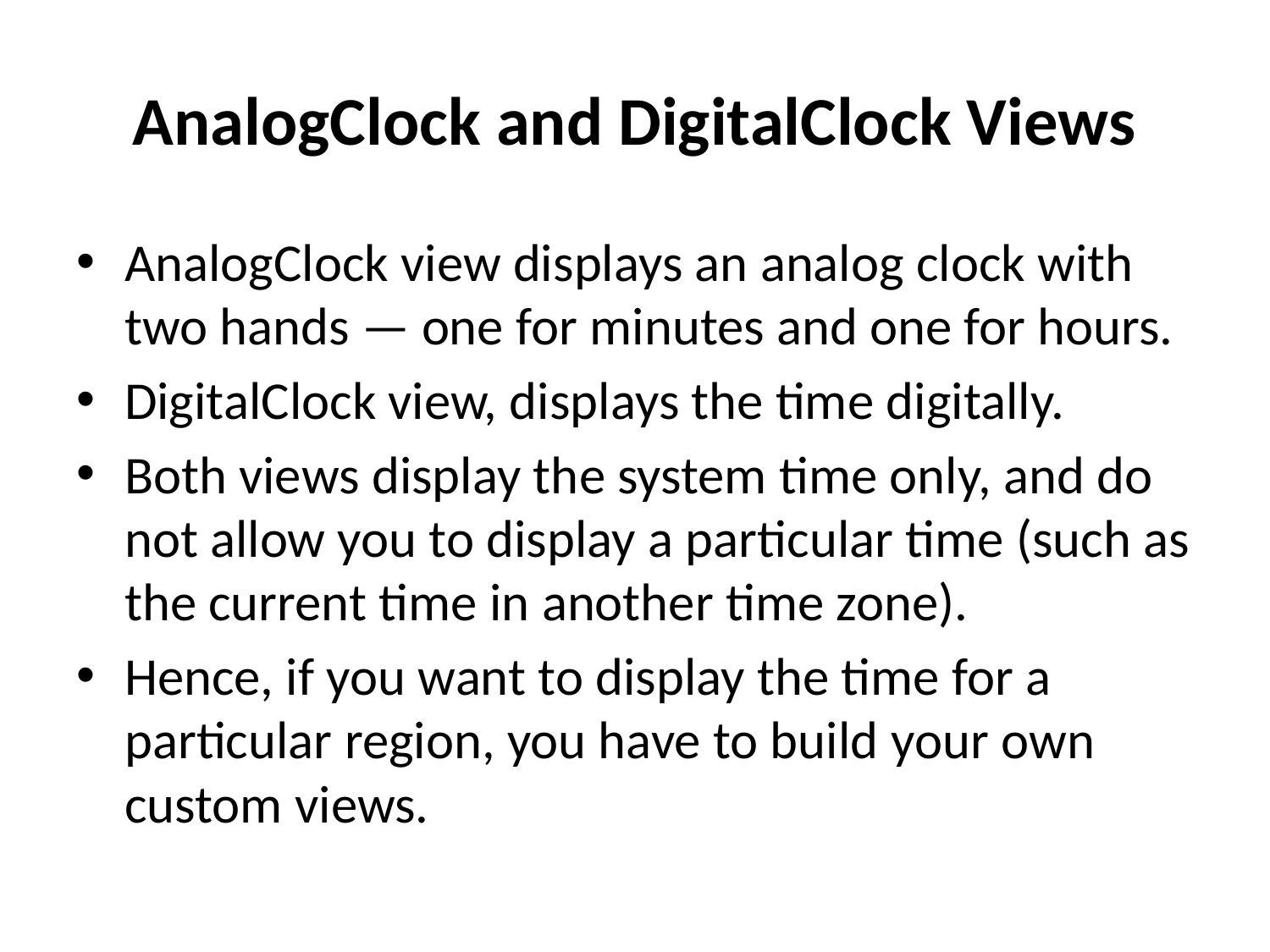

# AnalogClock and DigitalClock Views
AnalogClock view displays an analog clock with two hands — one for minutes and one for hours.
DigitalClock view, displays the time digitally.
Both views display the system time only, and do not allow you to display a particular time (such as the current time in another time zone).
Hence, if you want to display the time for a particular region, you have to build your own custom views.